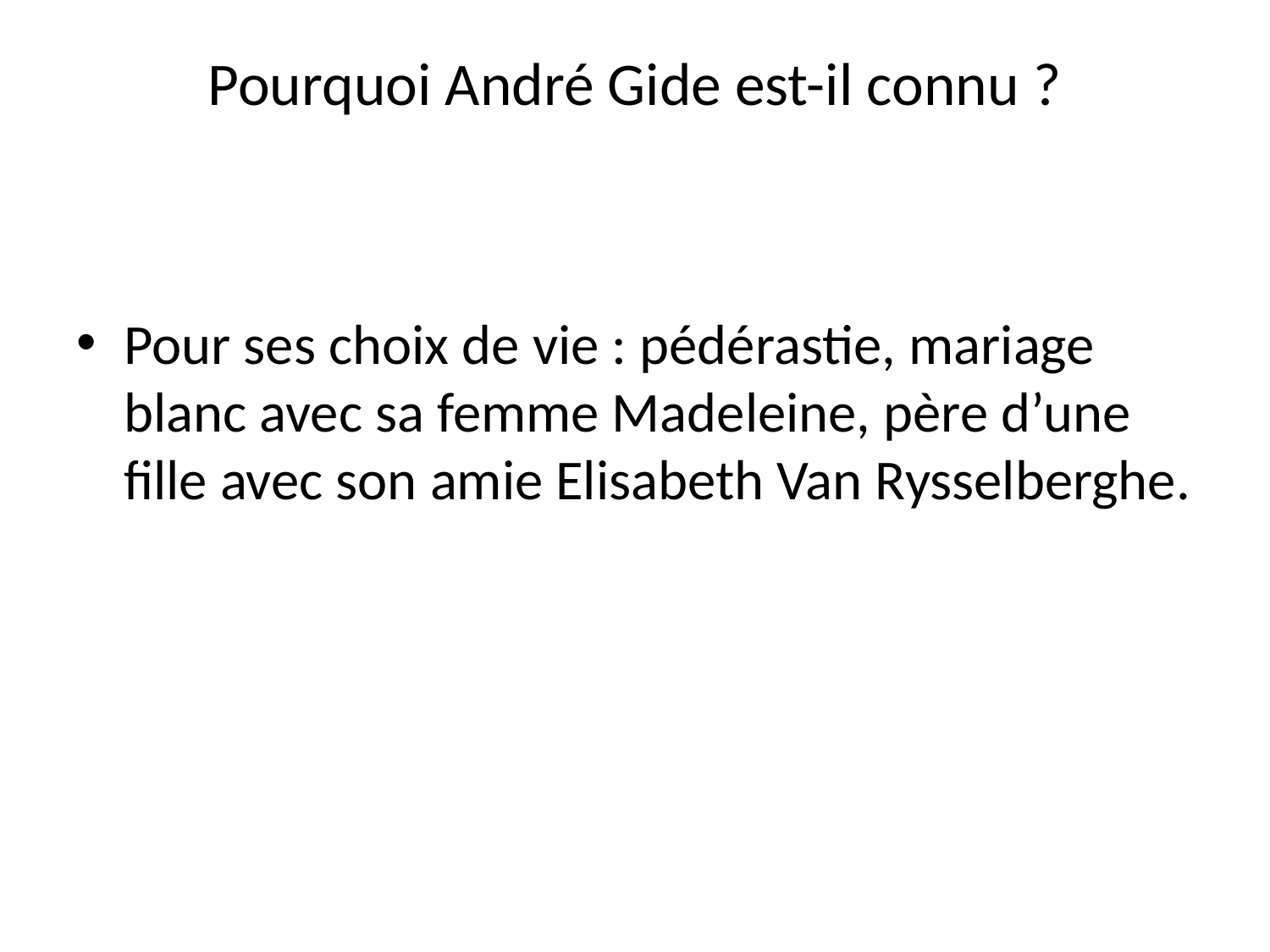

# Pourquoi André Gide est-il connu ?

Pour ses choix de vie : pédérastie, mariage blanc avec sa femme Madeleine, père d’une fille avec son amie Elisabeth Van Rysselberghe.